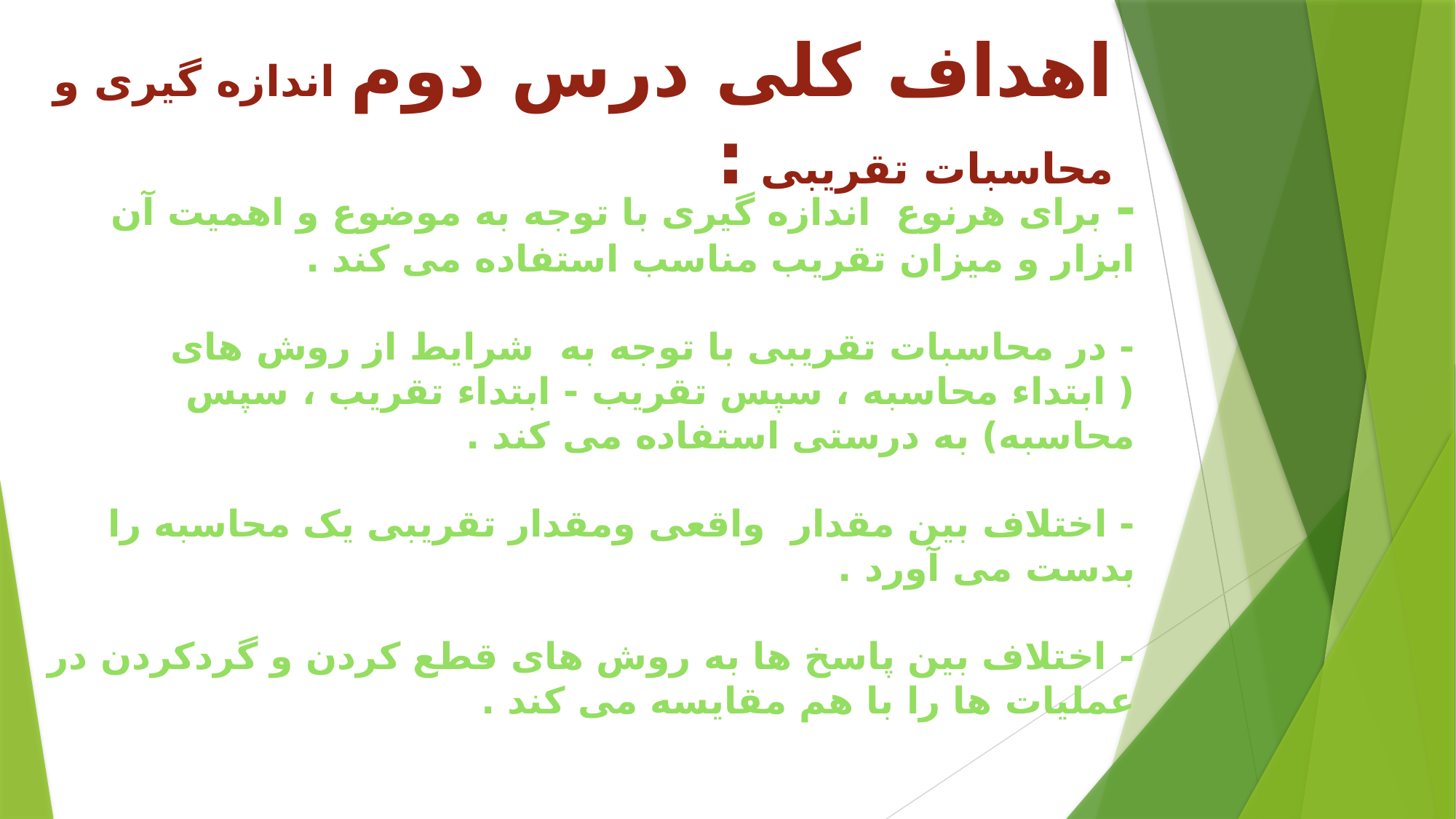

اهداف کلی درس دوم اندازه گیری و محاسبات تقریبی :
# - برای هرنوع  اندازه گیری با توجه به موضوع و اهمیت آن ابزار و میزان تقریب مناسب استفاده می کند . - در محاسبات تقریبی با توجه به  شرایط از روش های ( ابتداء محاسبه ، سپس تقریب - ابتداء تقریب ، سپس محاسبه) به درستی استفاده می کند . - اختلاف بین مقدار  واقعی ومقدار تقریبی یک محاسبه را بدست می آورد . - اختلاف بین پاسخ ها به روش های قطع کردن و گردکردن در عملیات ها را با هم مقایسه می کند .